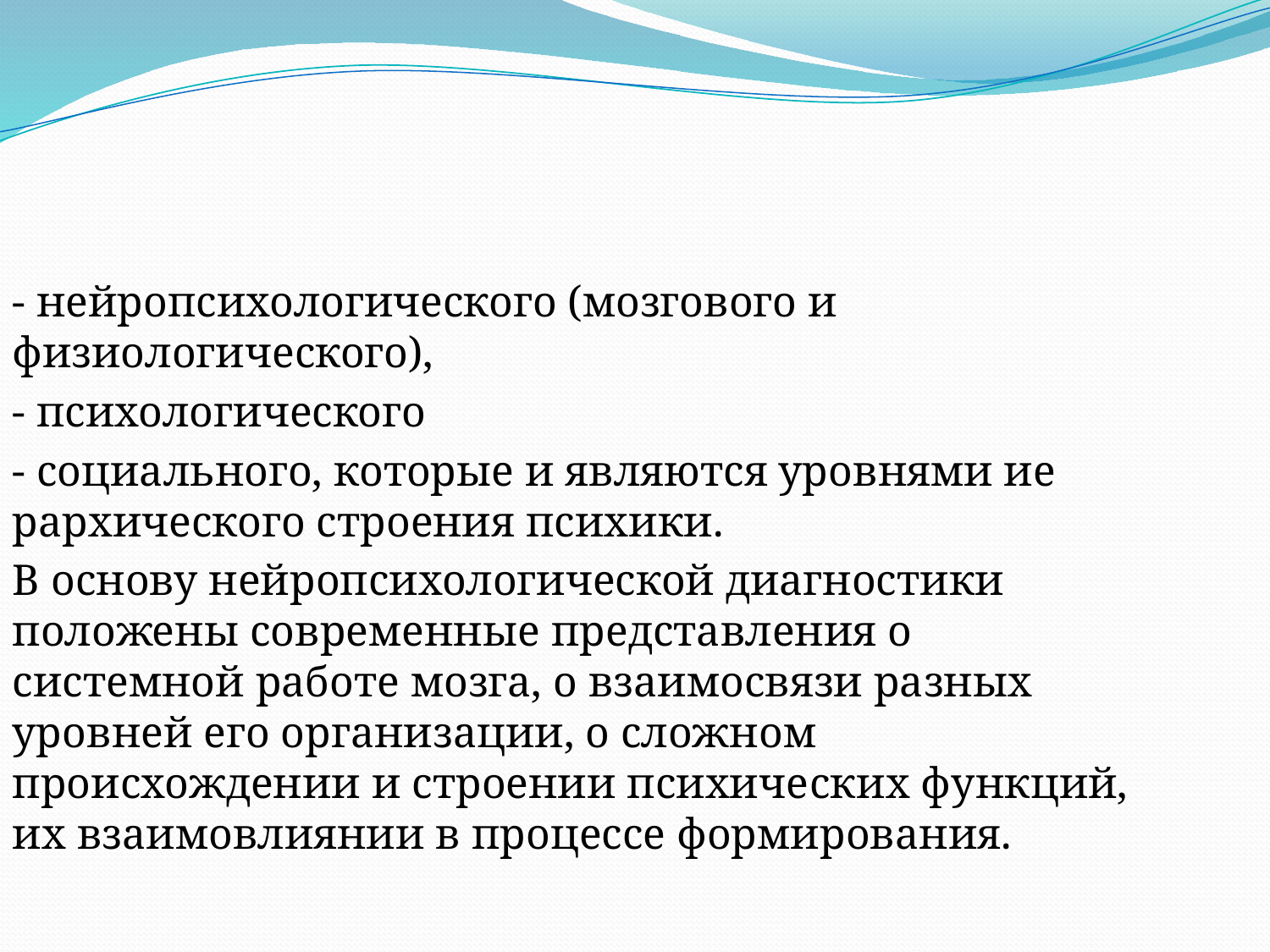

- нейропсихологического (мозгового и физиологического),
- психо­логического
- социального, которые и являются уровнями ие­рархического строения психики.
В основу нейропсихологической диагностики положены современные представления о системной работе мозга, о взаимосвязи разных уровней его организации, о сложном происхождении и строении психиче­ских функций, их взаимовлиянии в процессе формирования.